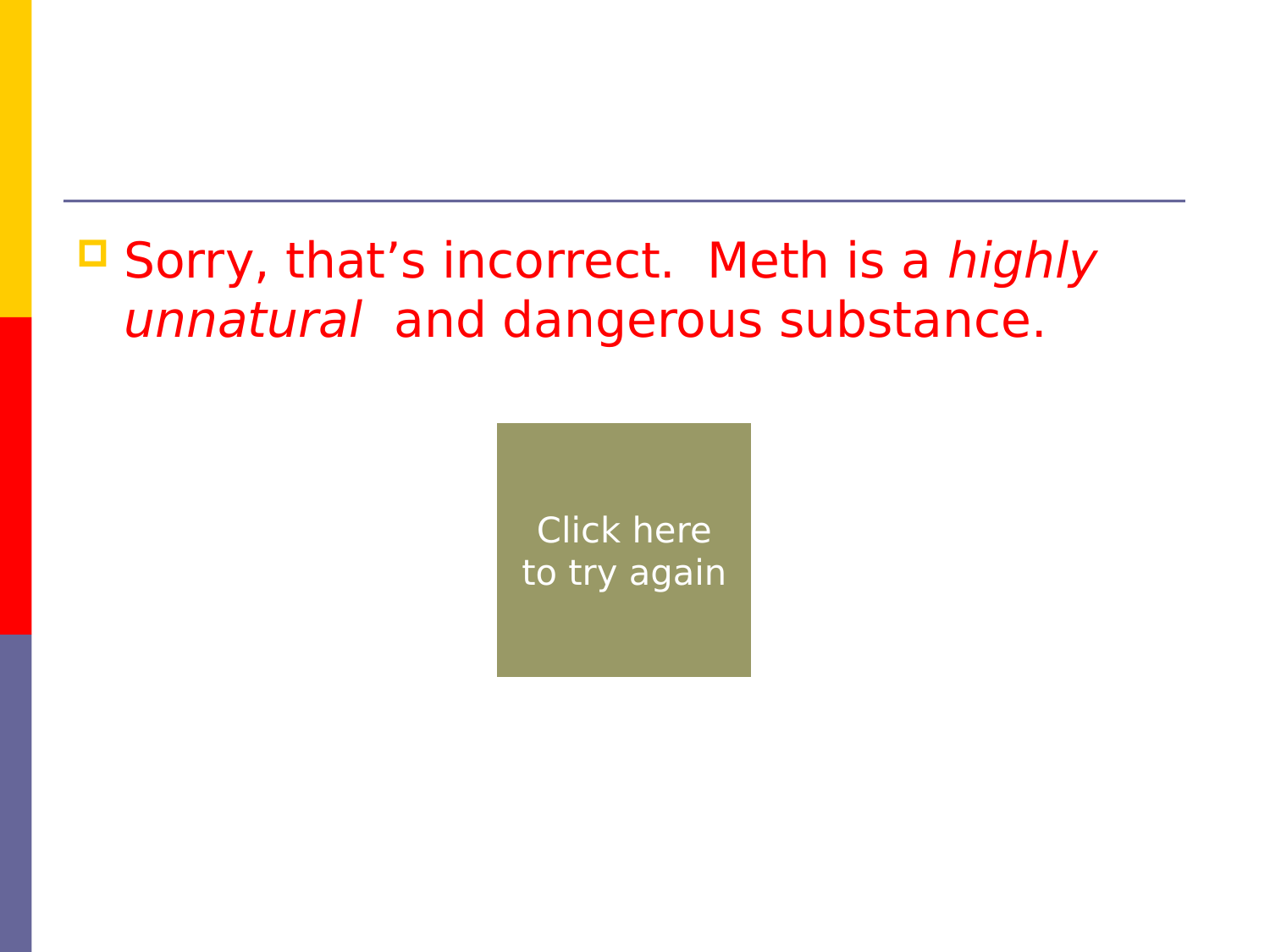

#
Sorry, that’s incorrect.  Meth is a highly unnatural  and dangerous substance.
Click here
to try again